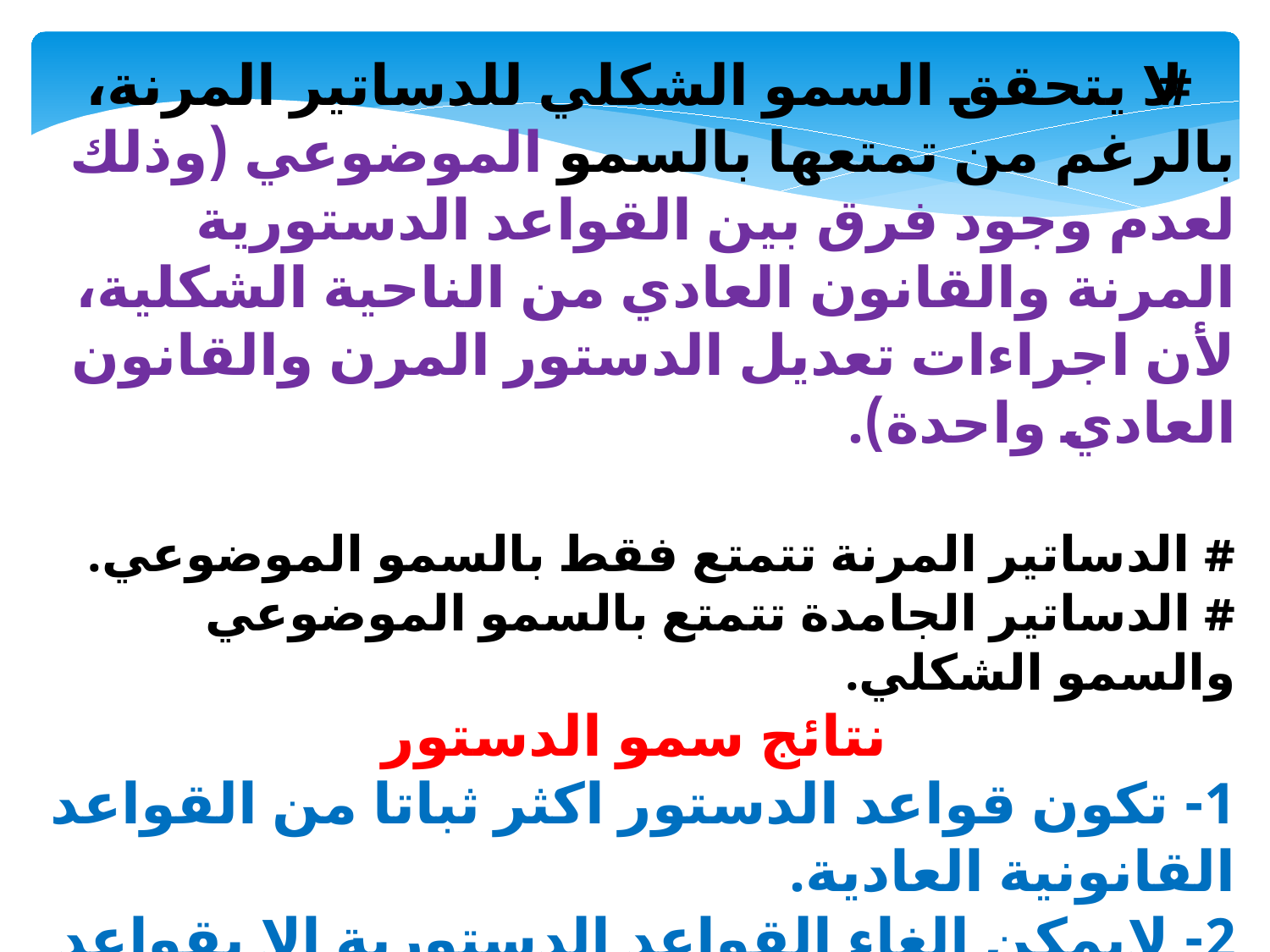

# لا يتحقق السمو الشكلي للدساتير المرنة، بالرغم من تمتعها بالسمو الموضوعي (وذلك لعدم وجود فرق بين القواعد الدستورية المرنة والقانون العادي من الناحية الشكلية، لأن اجراءات تعديل الدستور المرن والقانون العادي واحدة).

# الدساتير المرنة تتمتع فقط بالسمو الموضوعي.
# الدساتير الجامدة تتمتع بالسمو الموضوعي والسمو الشكلي.
نتائج سمو الدستور
1- تكون قواعد الدستور اكثر ثباتا من القواعد القانونية العادية.
2- لايمكن الغاء القواعد الدستورية إلا بقواعد دستورية.
3- وجوب انسجام القواعد القانونية العادية مع القواعد الدستورية وعدم تعارضها معها.